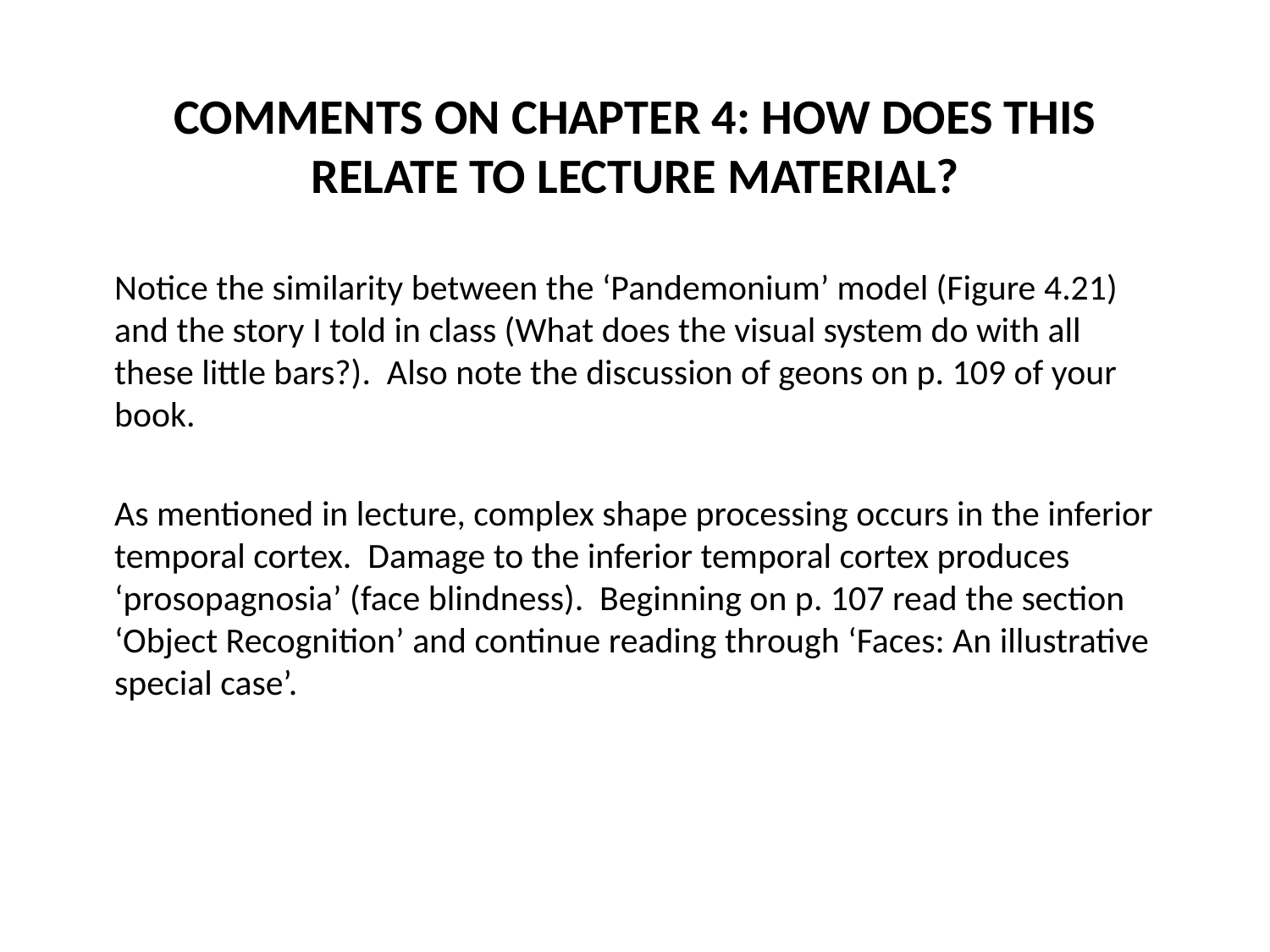

# Comments on Chapter 4: How does this relate to lecture material?
Notice the similarity between the ‘Pandemonium’ model (Figure 4.21) and the story I told in class (What does the visual system do with all these little bars?).  Also note the discussion of geons on p. 109 of your book.

As mentioned in lecture, complex shape processing occurs in the inferior temporal cortex.  Damage to the inferior temporal cortex produces ‘prosopagnosia’ (face blindness).  Beginning on p. 107 read the section ‘Object Recognition’ and continue reading through ‘Faces: An illustrative special case’.